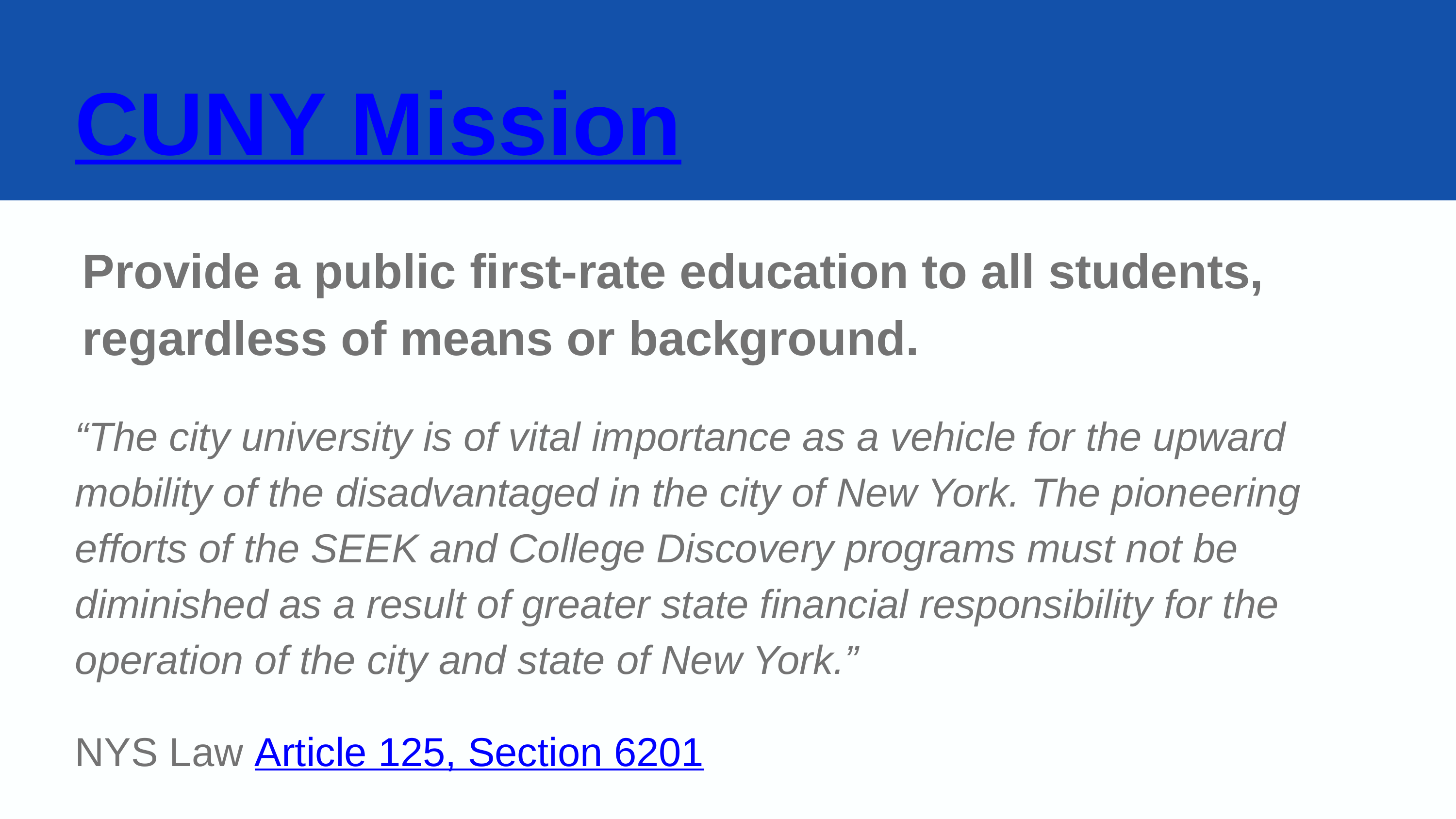

CUNY Mission

Provide a public first-rate education to all students, regardless of means or background.
“The city university is of vital importance as a vehicle for the upward mobility of the disadvantaged in the city of New York. The pioneering efforts of the SEEK and College Discovery programs must not be diminished as a result of greater state financial responsibility for the operation of the city and state of New York.”
NYS Law Article 125, Section 6201